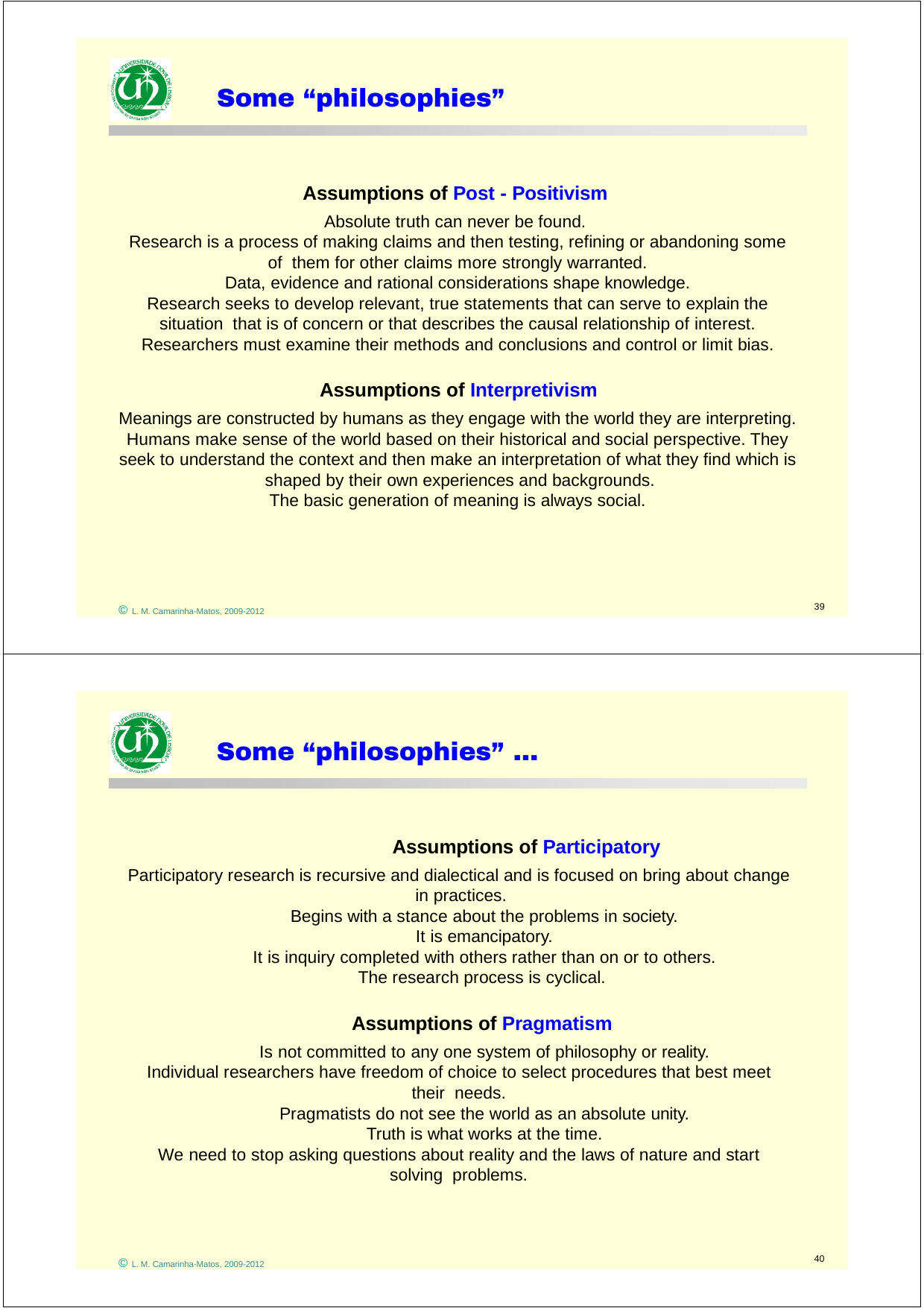

Some “philosophies”

Assumptions of Post - Positivism
Absolute truth can never be found.
Research is a process of making claims and then testing, refining or abandoning some of  them for other claims more strongly warranted.
Data, evidence and rational considerations shape knowledge.
Research seeks to develop relevant, true statements that can serve to explain the situation  that is of concern or that describes the causal relationship of interest.
Researchers must examine their methods and conclusions and control or limit bias.

Assumptions of Interpretivism
Meanings are constructed by humans as they engage with the world they are interpreting.  Humans make sense of the world based on their historical and social perspective. They  seek to understand the context and then make an interpretation of what they find which is  shaped by their own experiences and backgrounds.
The basic generation of meaning is always social.
39
© L. M. Camarinha-Matos, 2009-2012

Some “philosophies” ...

Assumptions of Participatory
Participatory research is recursive and dialectical and is focused on bring about change  in practices.
Begins with a stance about the problems in society.
It is emancipatory.
It is inquiry completed with others rather than on or to others.
The research process is cyclical.

Assumptions of Pragmatism
Is not committed to any one system of philosophy or reality.
Individual researchers have freedom of choice to select procedures that best meet their  needs.
Pragmatists do not see the world as an absolute unity.
Truth is what works at the time.
We need to stop asking questions about reality and the laws of nature and start solving  problems.

40
© L. M. Camarinha-Matos, 2009-2012